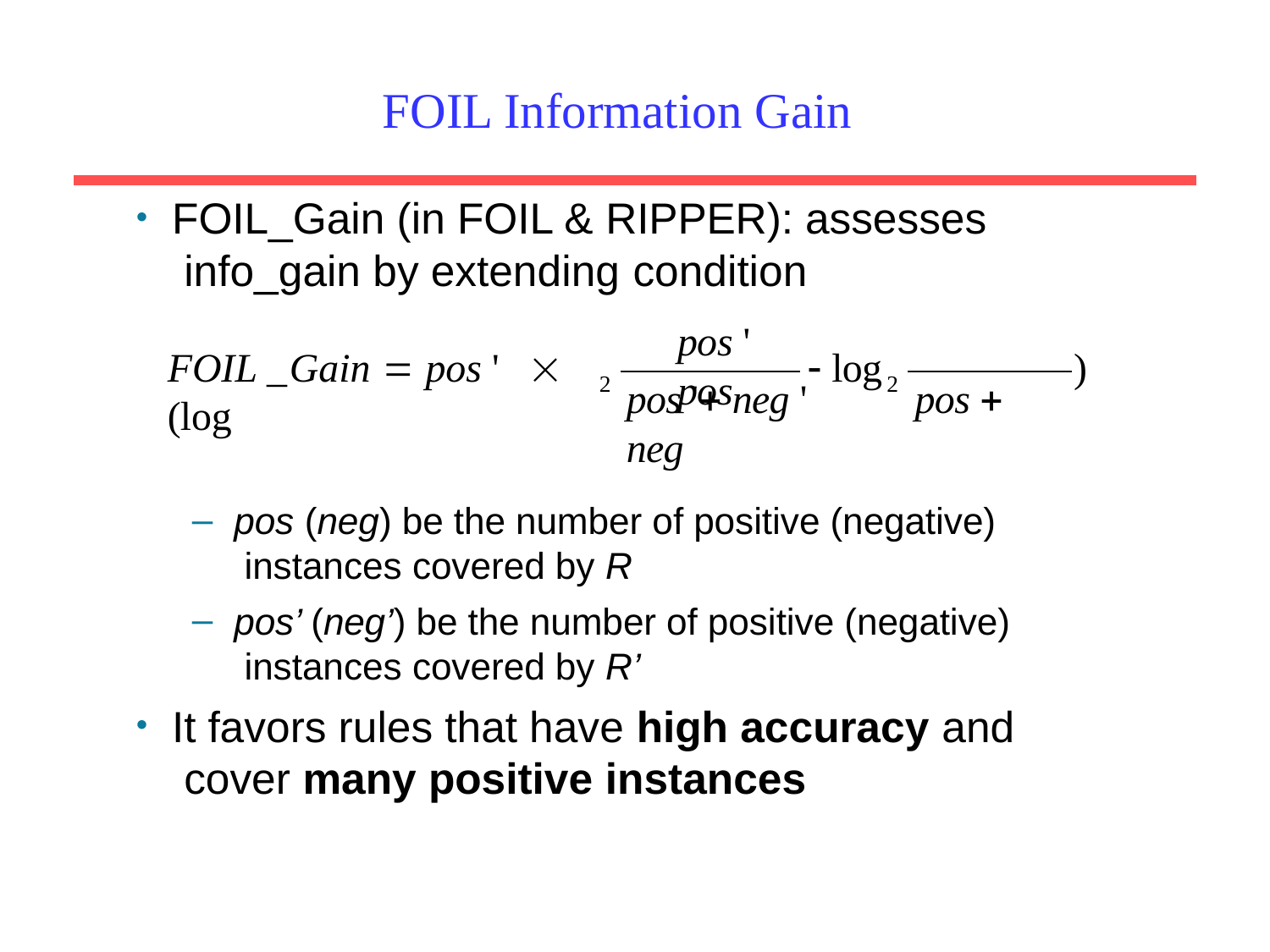

# FOIL Information Gain
FOIL_Gain (in FOIL & RIPPER): assesses  info_gain by extending condition
pos '	pos
− log
)
FOIL _Gain = pos '	×	(log
where
2
2
pos '+ neg '	pos + neg

pos (neg) be the number of positive (negative)  instances covered by R
pos’ (neg’) be the number of positive (negative)  instances covered by R’
It favors rules that have high accuracy and  cover many positive instances